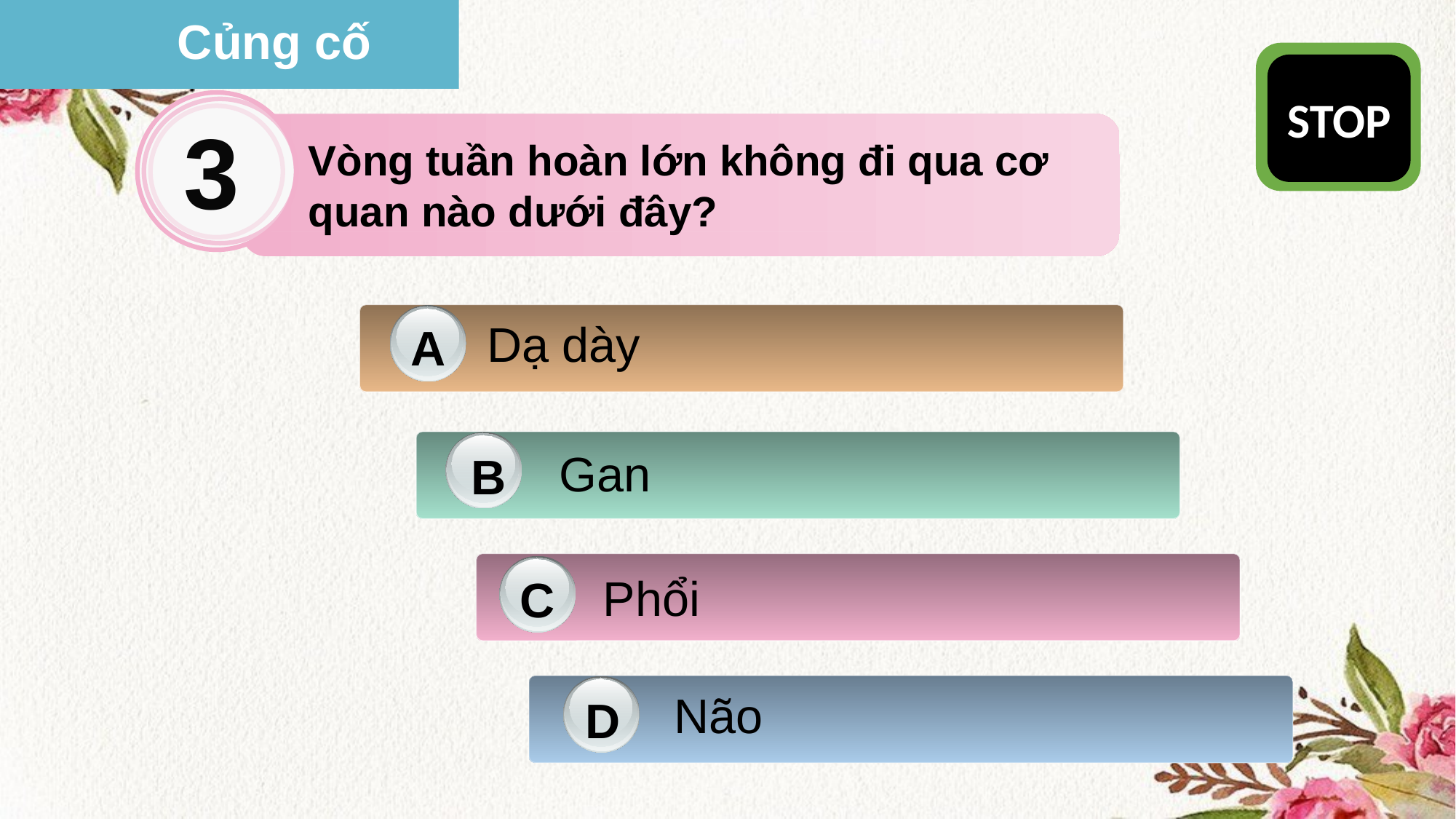

Củng cố

STOP

6

10

2

1

4

3

8

5

7

9

3

Vòng tuần hoàn lớn không đi qua cơ quan nào dưới đây?

Dạ dày
A

Gan
B

Phổi
C

Não
D